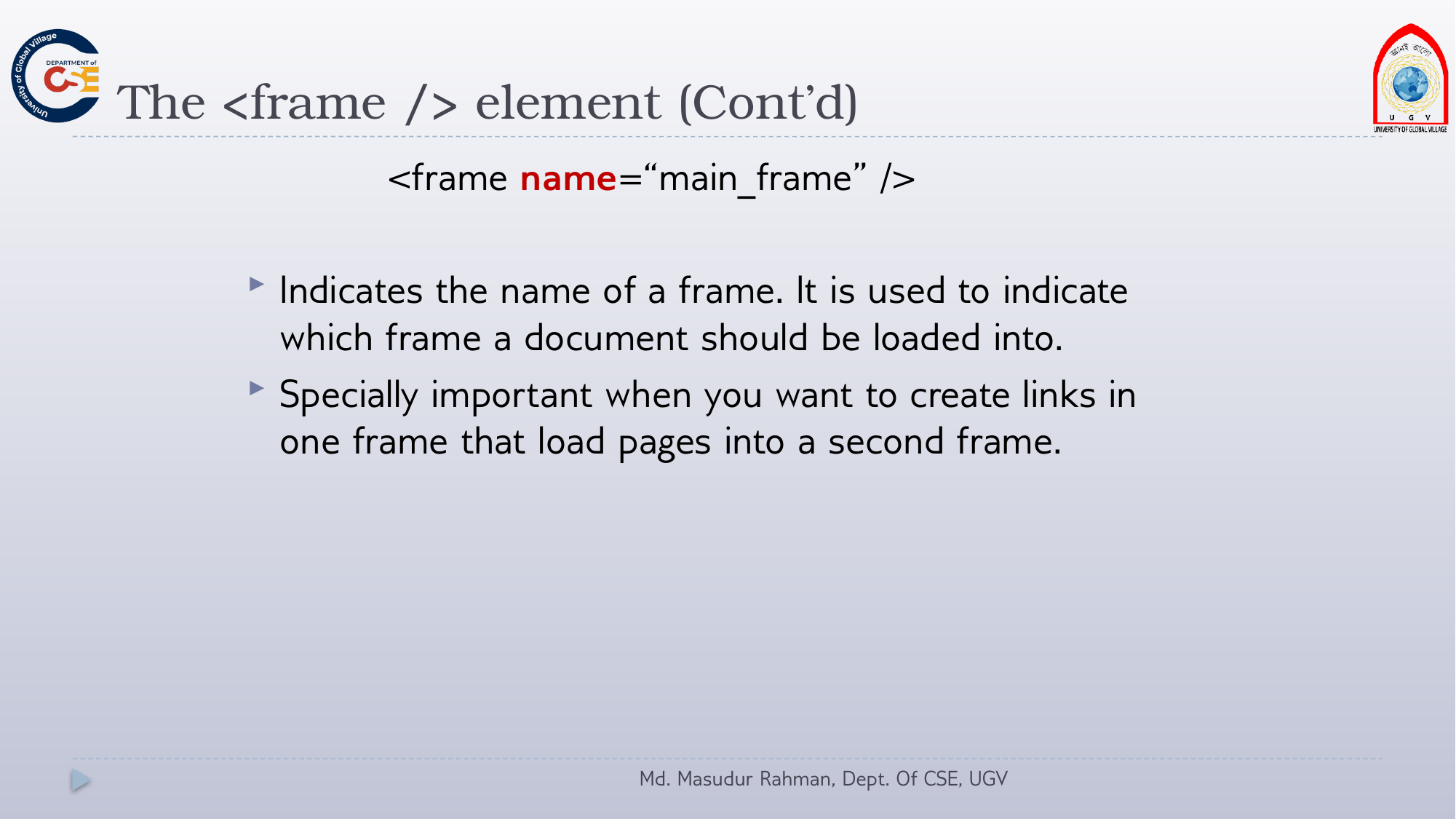

# The <frame /> element (Cont’d)
		<frame name=“main_frame” />

Indicates the name of a frame. It is used to indicate which frame a document should be loaded into.
Specially important when you want to create links in one frame that load pages into a second frame.
Md. Masudur Rahman, Dept. Of CSE, UGV